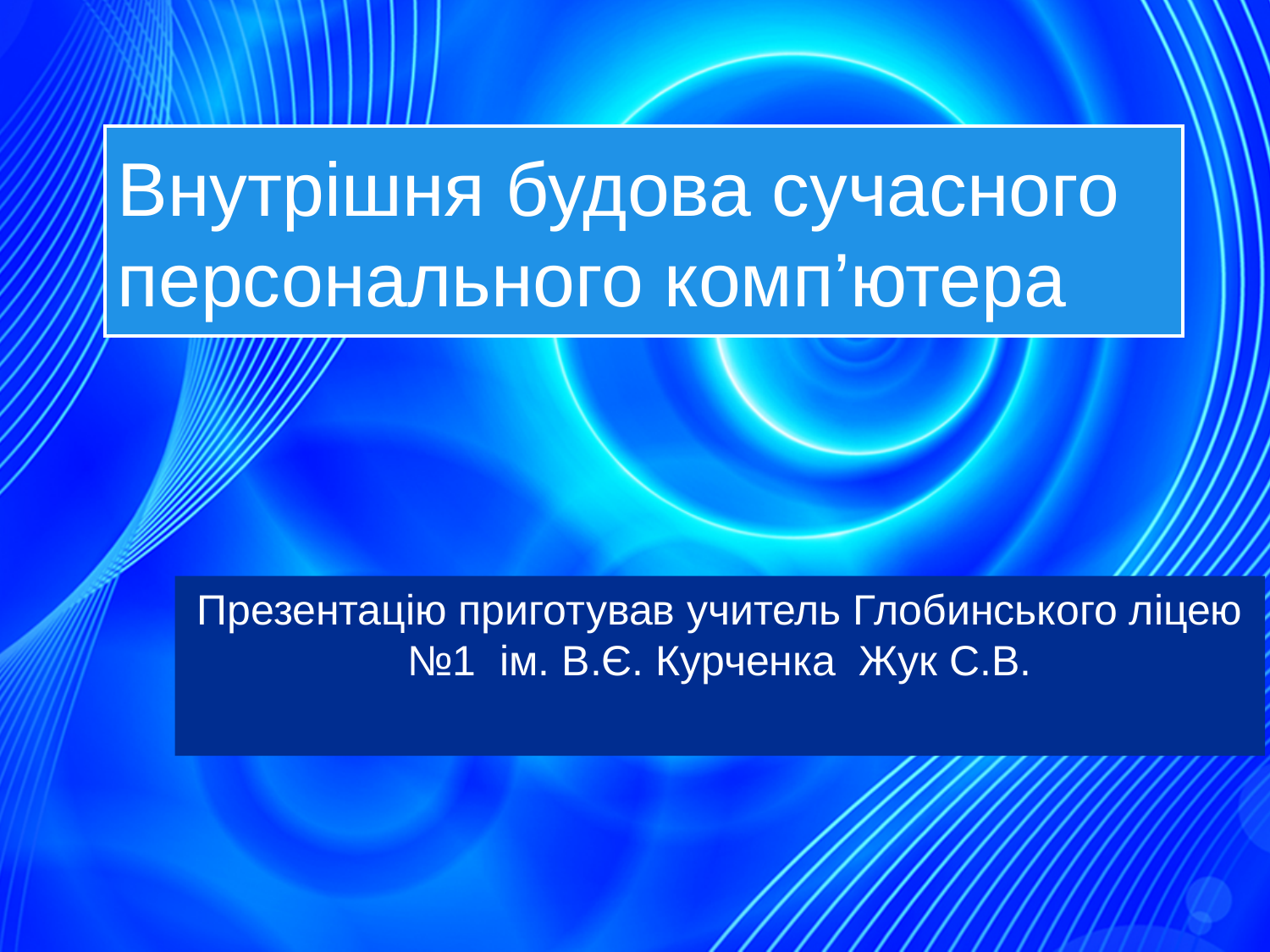

# Внутрішня будова сучасного персонального комп’ютера
Презентацію приготував учитель Глобинського ліцею №1  ім. В.Є. Курченка  Жук С.В.